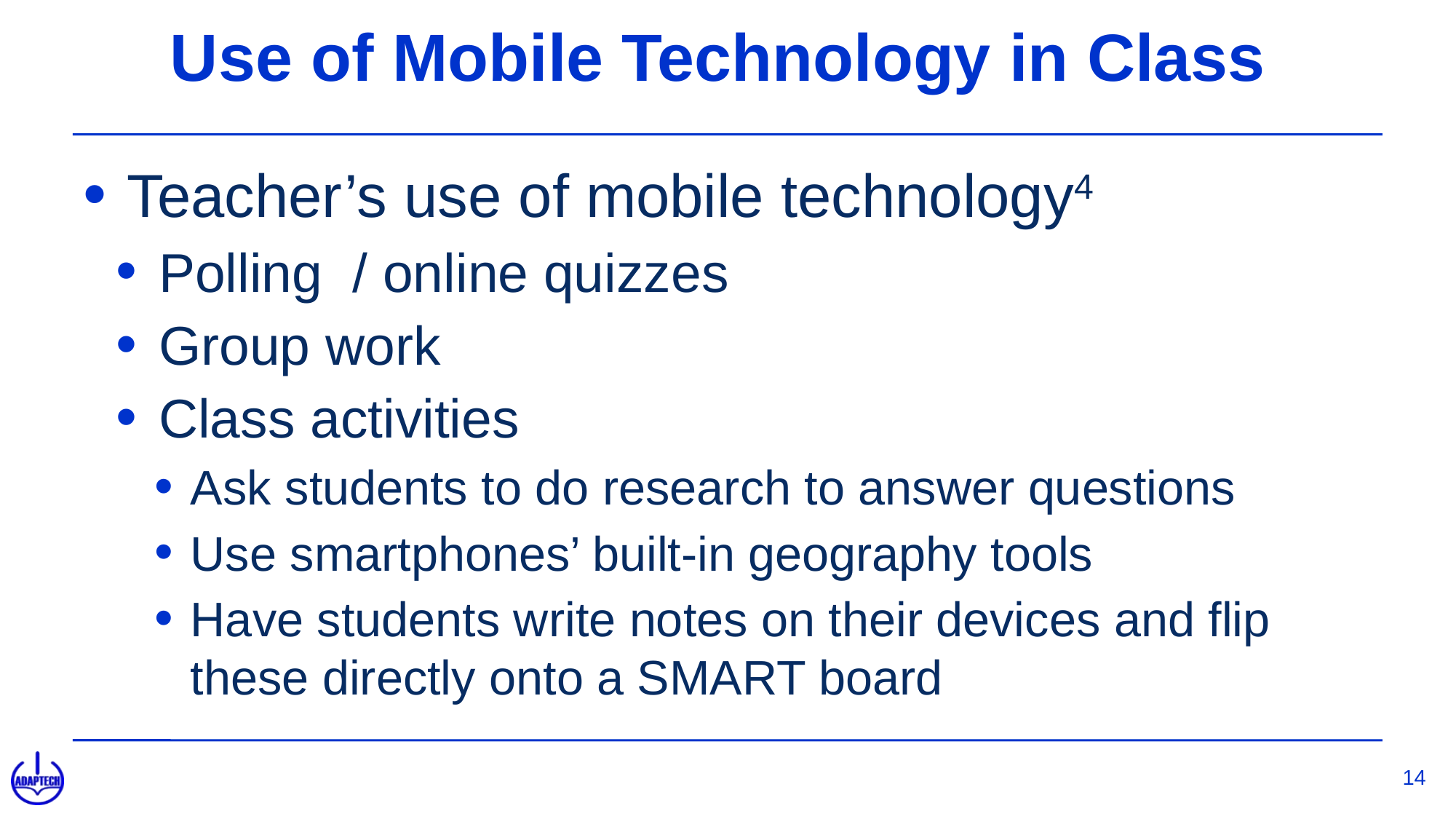

# Use of Mobile Technology in Class
Teacher’s use of mobile technology4
Polling  / online quizzes
Group work
Class activities
Ask students to do research to answer questions
Use smartphones’ built-in geography tools
Have students write notes on their devices and flip these directly onto a SMART board

14